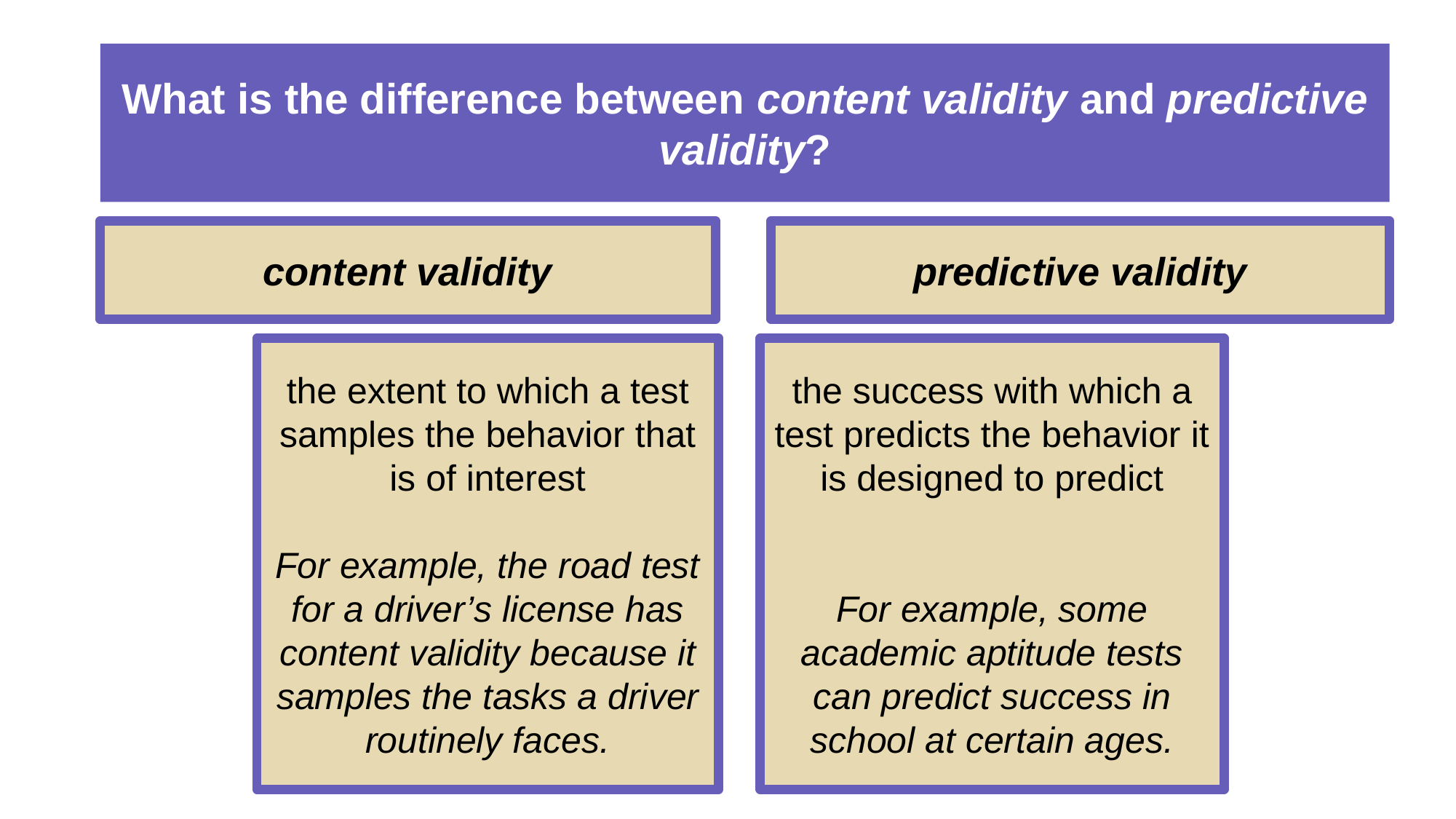

# What is the difference between content validity and predictive validity?
content validity
predictive validity
the extent to which a test samples the behavior that is of interest

For example, the road test
for a driver’s license has content validity because it samples the tasks a driver routinely faces.
the success with which a test predicts the behavior it is designed to predict

For example, some academic aptitude tests can predict success in school at certain ages.